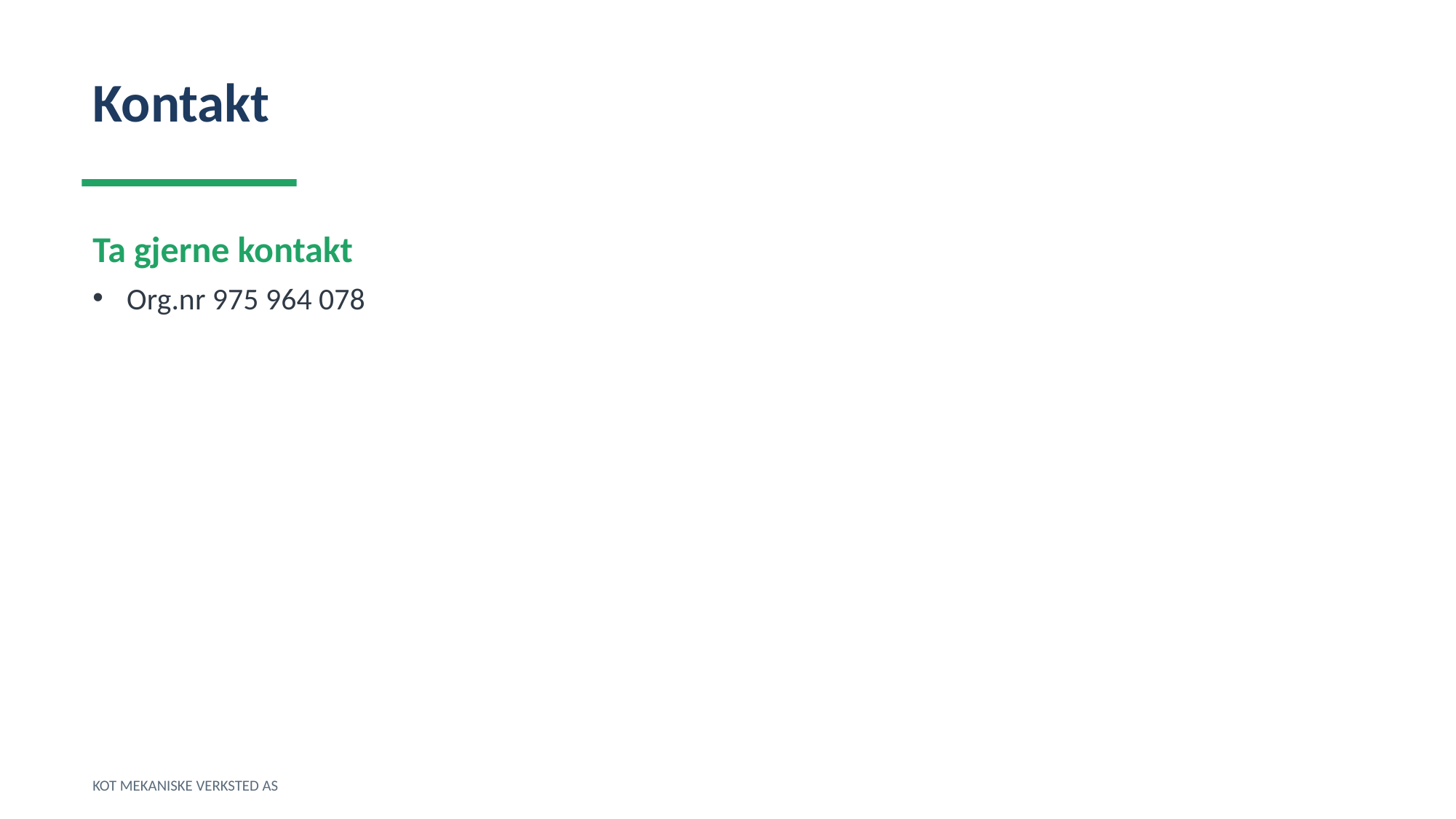

Kontakt

Ta gjerne kontakt
Org.nr 975 964 078
KOT MEKANISKE VERKSTED AS